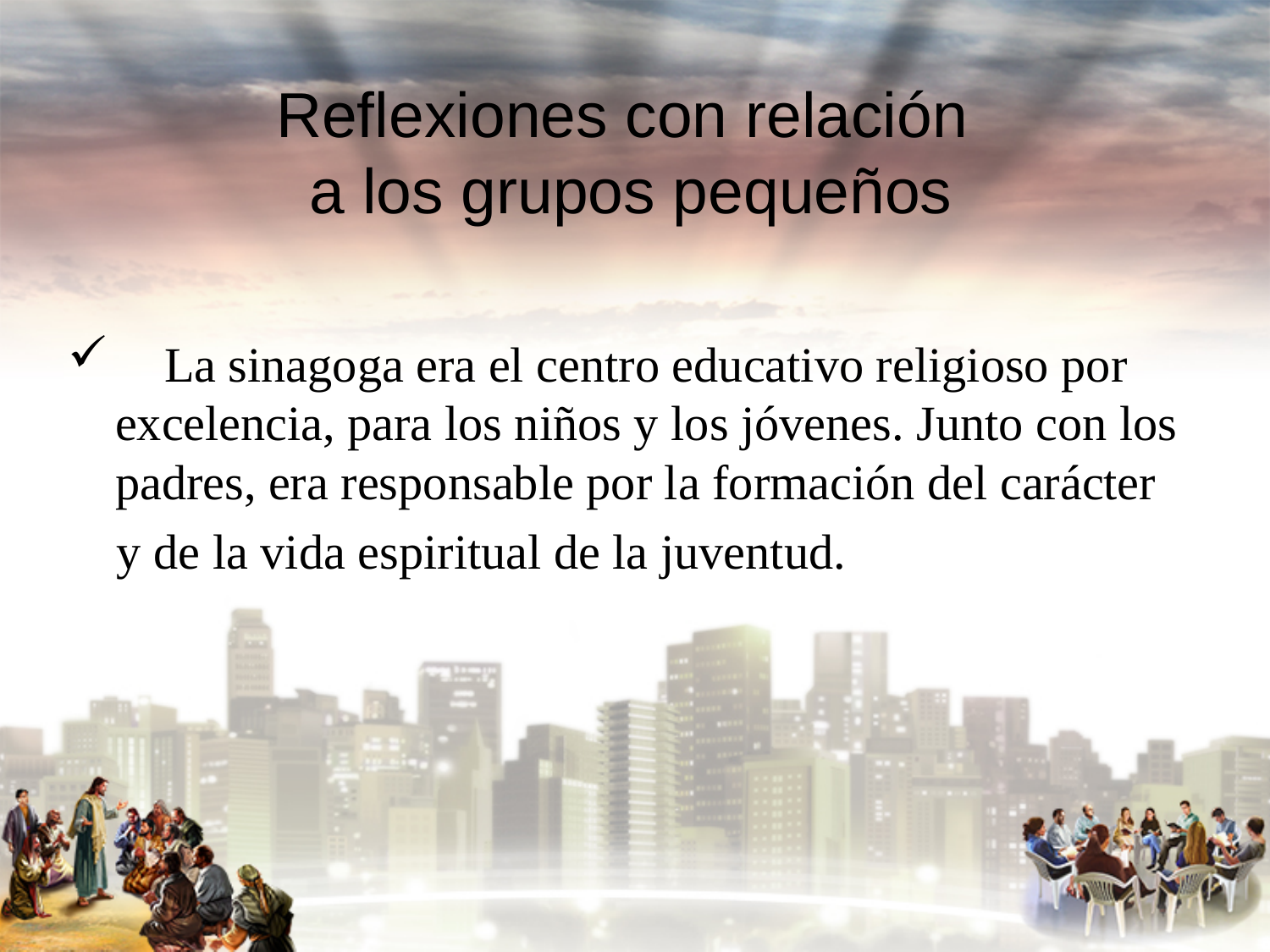

#
Reflexiones con relación
a los grupos pequeños

    La sinagoga era el centro educativo religioso por excelencia, para los niños y los jóvenes. Junto con los padres, era responsable por la formación del carácter
    y de la vida espiritual de la juventud.